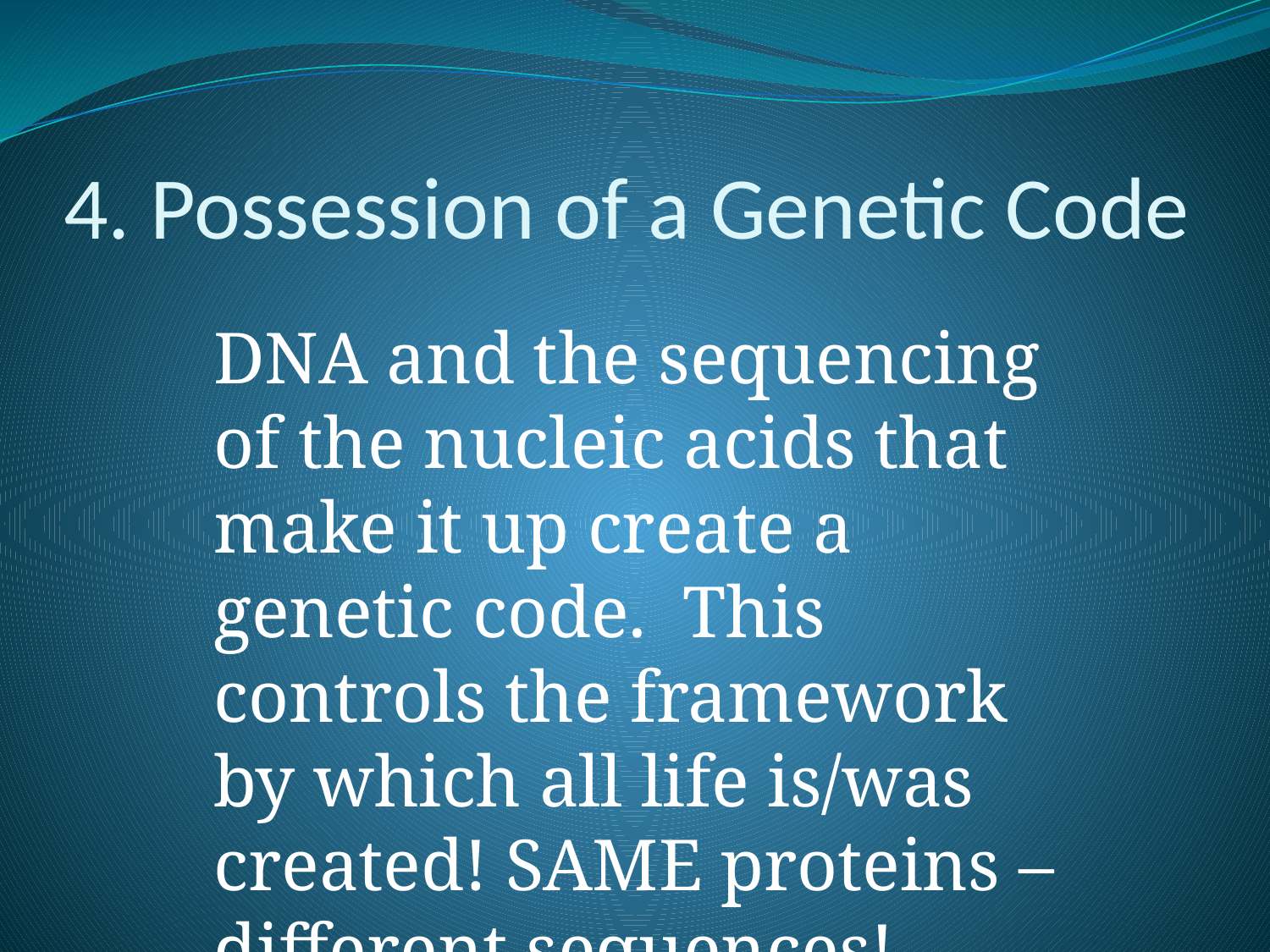

# 4. Possession of a Genetic Code
DNA and the sequencing of the nucleic acids that make it up create a genetic code.  This controls the framework by which all life is/was created! SAME proteins – different sequences!